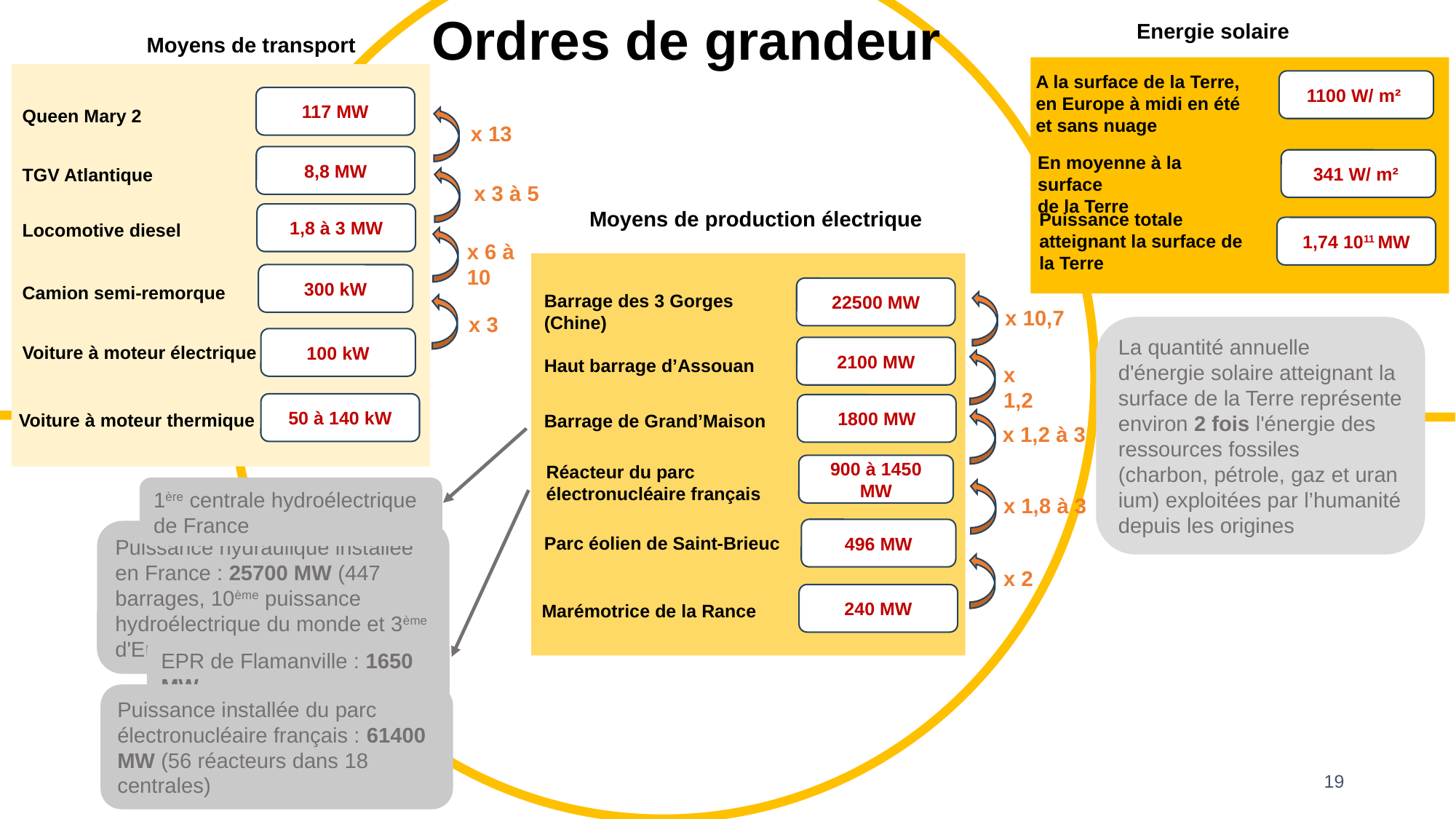

Ordres de grandeur
La puissance d’une machine est l’énergie qu’elle fournit pendant une unité de temps:
Energie solaire
Moyens de transport

A la surface de la Terre, en Europe à midi en été et sans nuage
1100 W/ m²
117 MW
Queen Mary 2
x 13

En moyenne à la surface
de la Terre
8,8 MW
341 W/ m²
TGV Atlantique
x 3 à 5

Moyens de production électrique
Puissance totale atteignant la surface de la Terre
1,8 à 3 MW
Locomotive diesel
1,74 1011 MW
x 6 à 10

300 kW
Camion semi-remorque
22500 MW
Barrage des 3 Gorges (Chine)
x 10,7
x 3

La quantité annuelle d'énergie solaire atteignant la surface de la Terre représente environ 2 fois l'énergie des ressources fossiles (charbon, pétrole, gaz et uranium) exploitées par l’humanité depuis les origines
100 kW
Voiture à moteur électrique
2100 MW
Haut barrage d’Assouan
x 1,2

50 à 140 kW
1800 MW
Voiture à moteur thermique
Barrage de Grand’Maison
x 1,2 à 3

Réacteur du parc électronucléaire français
900 à 1450 MW
1ère centrale hydroélectrique de France
x 1,8 à 3

496 MW
Puissance hydraulique installée en France : 25700 MW (447 barrages, 10ème puissance hydroélectrique du monde et 3ème d'Europe)
Parc éolien de Saint-Brieuc
x 2

240 MW
Marémotrice de la Rance
EPR de Flamanville : 1650 MW
Puissance installée du parc électronucléaire français : 61400 MW (56 réacteurs dans 18  centrales)
19